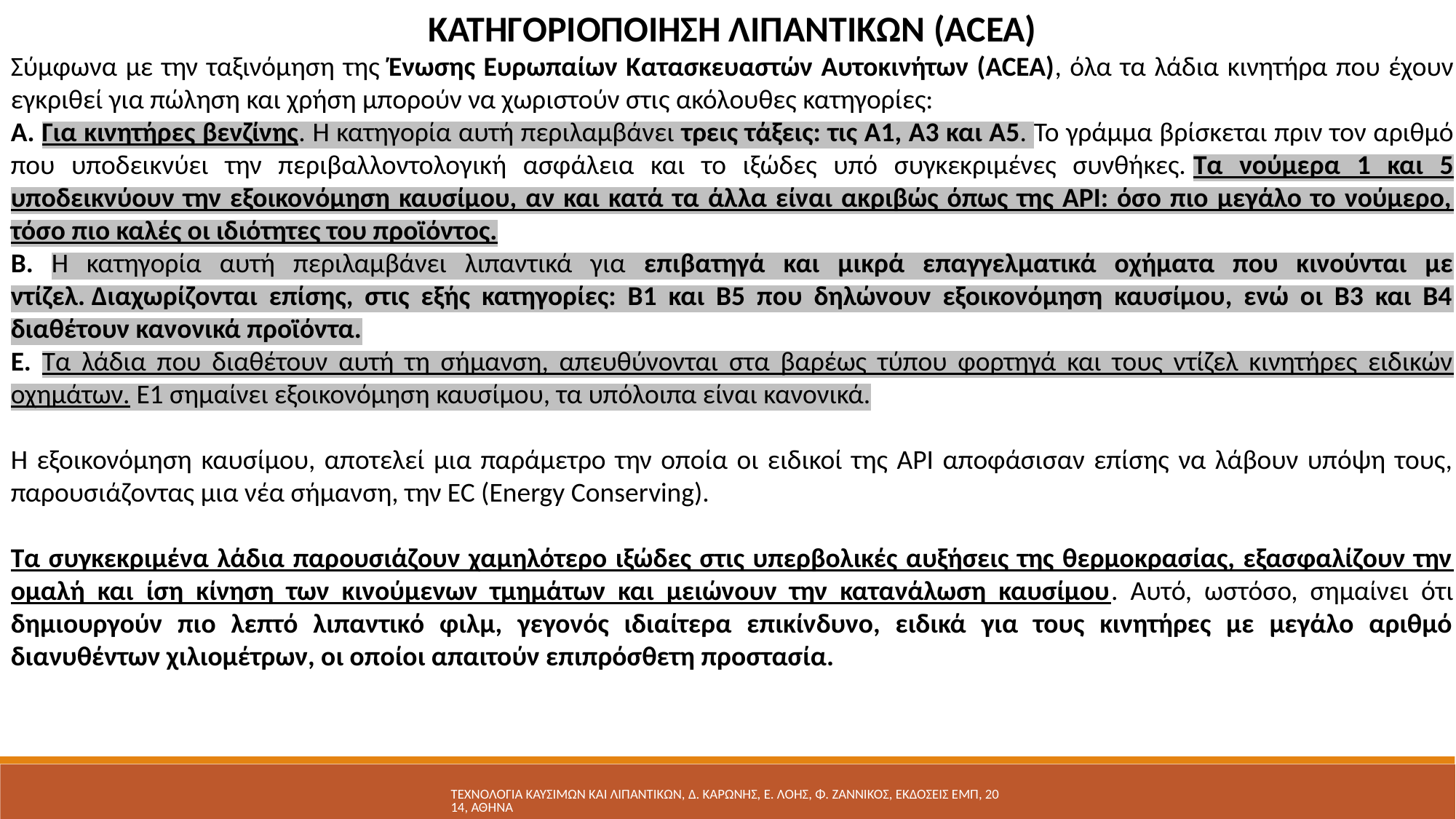

ΚΑΤΗΓΟΡΙΟΠΟΙΗΣΗ ΛΙΠΑΝΤΙΚΩΝ (ACEA)
Σύμφωνα με την ταξινόμηση της Ένωσης Ευρωπαίων Κατασκευαστών Αυτοκινήτων (ACEA), όλα τα λάδια κινητήρα που έχουν εγκριθεί για πώληση και χρήση μπορούν να χωριστούν στις ακόλουθες κατηγορίες:
А. Για κινητήρες βενζίνης. Η κατηγορία αυτή περιλαμβάνει τρεις τάξεις: τις А1, А3 και А5. Το γράμμα βρίσκεται πριν τον αριθμό που υποδεικνύει την περιβαλλοντολογική ασφάλεια και το ιξώδες υπό συγκεκριμένες συνθήκες. Τα νούμερα 1 και 5 υποδεικνύουν την εξοικονόμηση καυσίμου, αν και κατά τα άλλα είναι ακριβώς όπως της API: όσο πιο μεγάλο το νούμερο, τόσο πιο καλές οι ιδιότητες του προϊόντος.
В. Η κατηγορία αυτή περιλαμβάνει λιπαντικά για επιβατηγά και μικρά επαγγελματικά οχήματα που κινούνται με ντίζελ. Διαχωρίζονται επίσης, στις εξής κατηγορίες: B1 και B5 που δηλώνουν εξοικονόμηση καυσίμου, ενώ οι В3 και В4 διαθέτουν κανονικά προϊόντα.
Е. Τα λάδια που διαθέτουν αυτή τη σήμανση, απευθύνονται στα βαρέως τύπου φορτηγά και τους ντίζελ κινητήρες ειδικών οχημάτων. E1 σημαίνει εξοικονόμηση καυσίμου, τα υπόλοιπα είναι κανονικά.

Η εξοικονόμηση καυσίμου, αποτελεί μια παράμετρο την οποία οι ειδικοί της API αποφάσισαν επίσης να λάβουν υπόψη τους, παρουσιάζοντας μια νέα σήμανση, την EC (Energy Conserving).

Τα συγκεκριμένα λάδια παρουσιάζουν χαμηλότερο ιξώδες στις υπερβολικές αυξήσεις της θερμοκρασίας, εξασφαλίζουν την ομαλή και ίση κίνηση των κινούμενων τμημάτων και μειώνουν την κατανάλωση καυσίμου. Αυτό, ωστόσο, σημαίνει ότι δημιουργούν πιο λεπτό λιπαντικό φιλμ, γεγονός ιδιαίτερα επικίνδυνο, ειδικά για τους κινητήρες με μεγάλο αριθμό διανυθέντων χιλιομέτρων, οι οποίοι απαιτούν επιπρόσθετη προστασία.
ΤΕΧΝΟΛΟΓΙΑ ΚΑΥΣΙΜΩΝ ΚΑΙ ΛΙΠΑΝΤΙΚΩΝ, Δ. ΚΑΡΩΝΗΣ, Ε. ΛΟΗΣ, Φ. ΖΑΝΝΙΚΟΣ, ΕΚΔΟΣΕΙΣ ΕΜΠ, 2014, ΑΘΗΝΑ